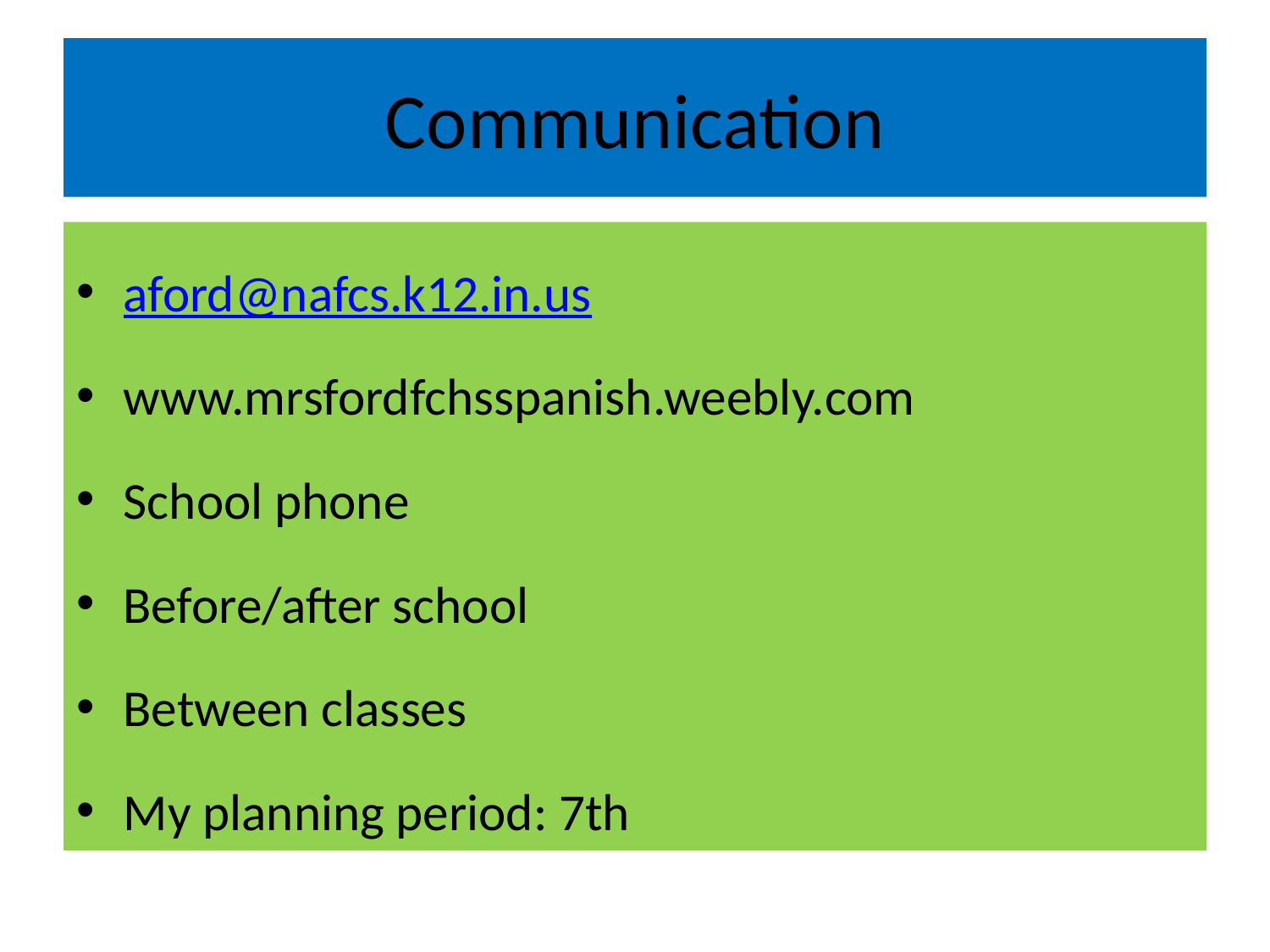

# Communication
aford@nafcs.k12.in.us
www.mrsfordfchsspanish.weebly.com
School phone
Before/after school
Between classes
My planning period: 7th